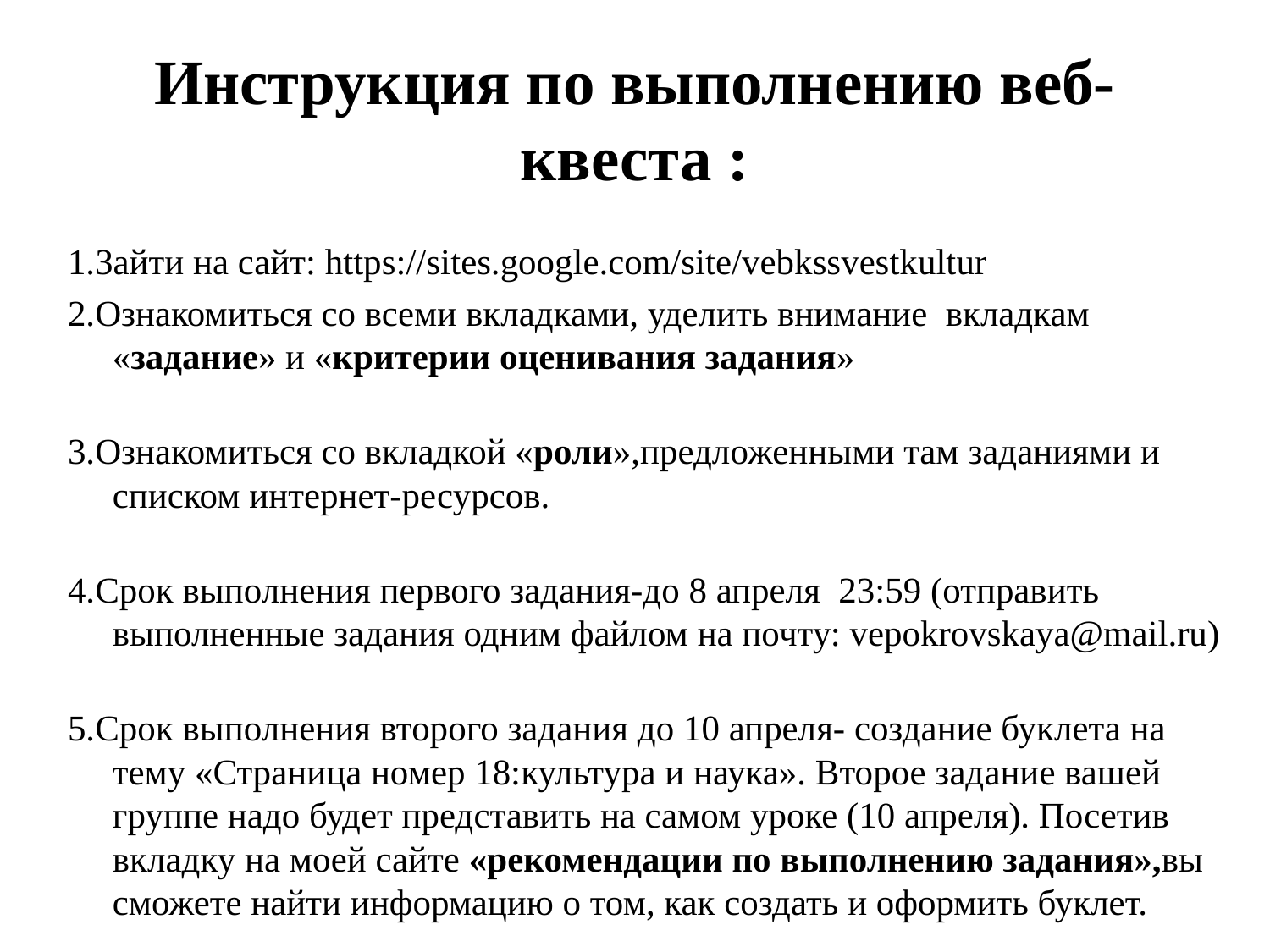

# Инструкция по выполнению веб-квеста :
1.Зайти на сайт: https://sites.google.com/site/vebkssvestkultur
2.Ознакомиться со всеми вкладками, уделить внимание  вкладкам «задание» и «критерии оценивания задания»
3.Ознакомиться со вкладкой «роли»,предложенными там заданиями и списком интернет-ресурсов.
4.Срок выполнения первого задания-до 8 апреля  23:59 (отправить выполненные задания одним файлом на почту: vepokrovskaya@mail.ru)
5.Срок выполнения второго задания до 10 апреля- создание буклета на тему «Страница номер 18:культура и наука». Второе задание вашей группе надо будет представить на самом уроке (10 апреля). Посетив вкладку на моей сайте «рекомендации по выполнению задания»,вы сможете найти информацию о том, как создать и оформить буклет.